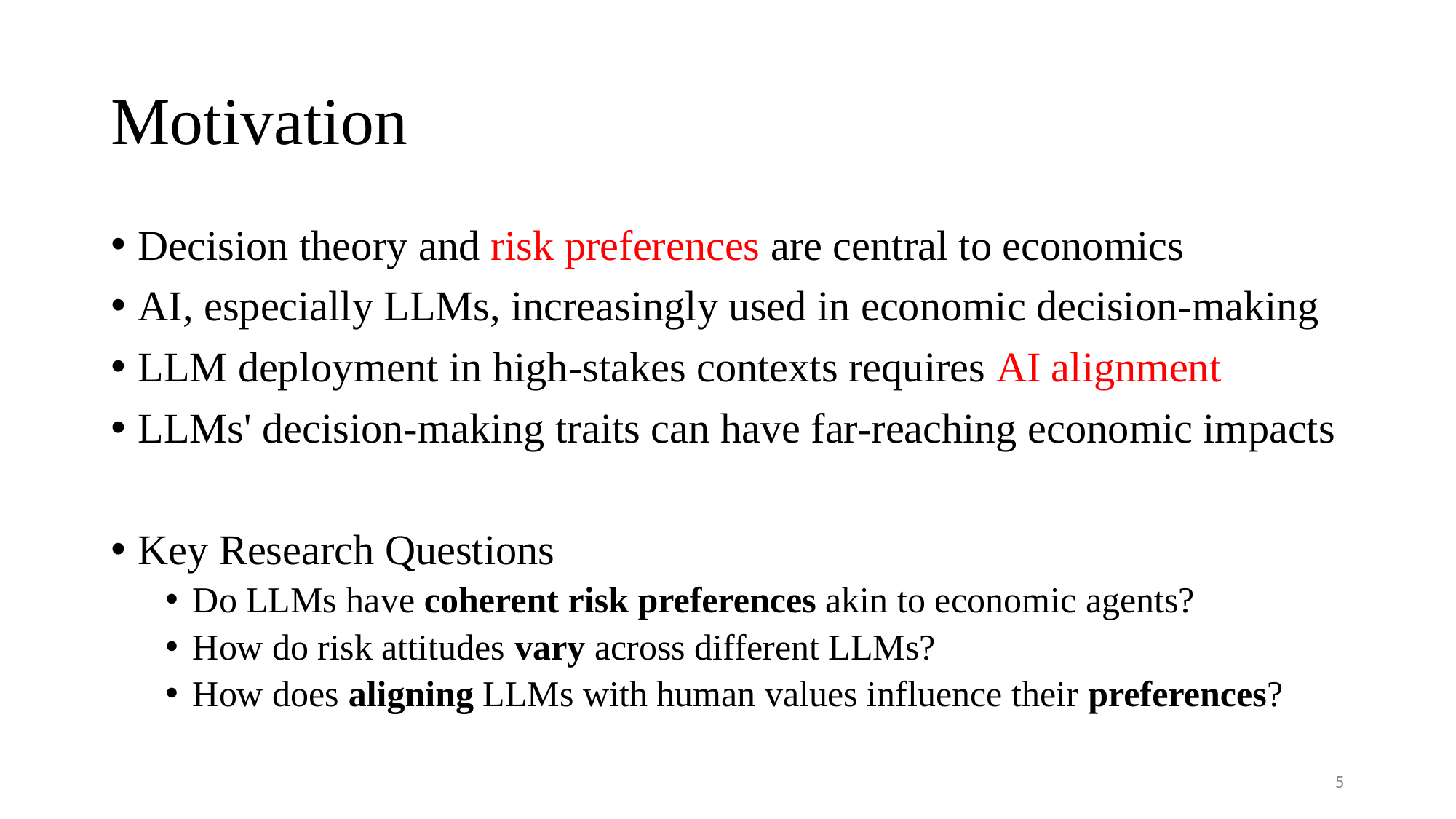

# Motivation
Decision theory and risk preferences are central to economics
AI, especially LLMs, increasingly used in economic decision-making
LLM deployment in high-stakes contexts requires AI alignment
LLMs' decision-making traits can have far-reaching economic impacts

Key Research Questions
Do LLMs have coherent risk preferences akin to economic agents?
How do risk attitudes vary across different LLMs?
How does aligning LLMs with human values influence their preferences?
5